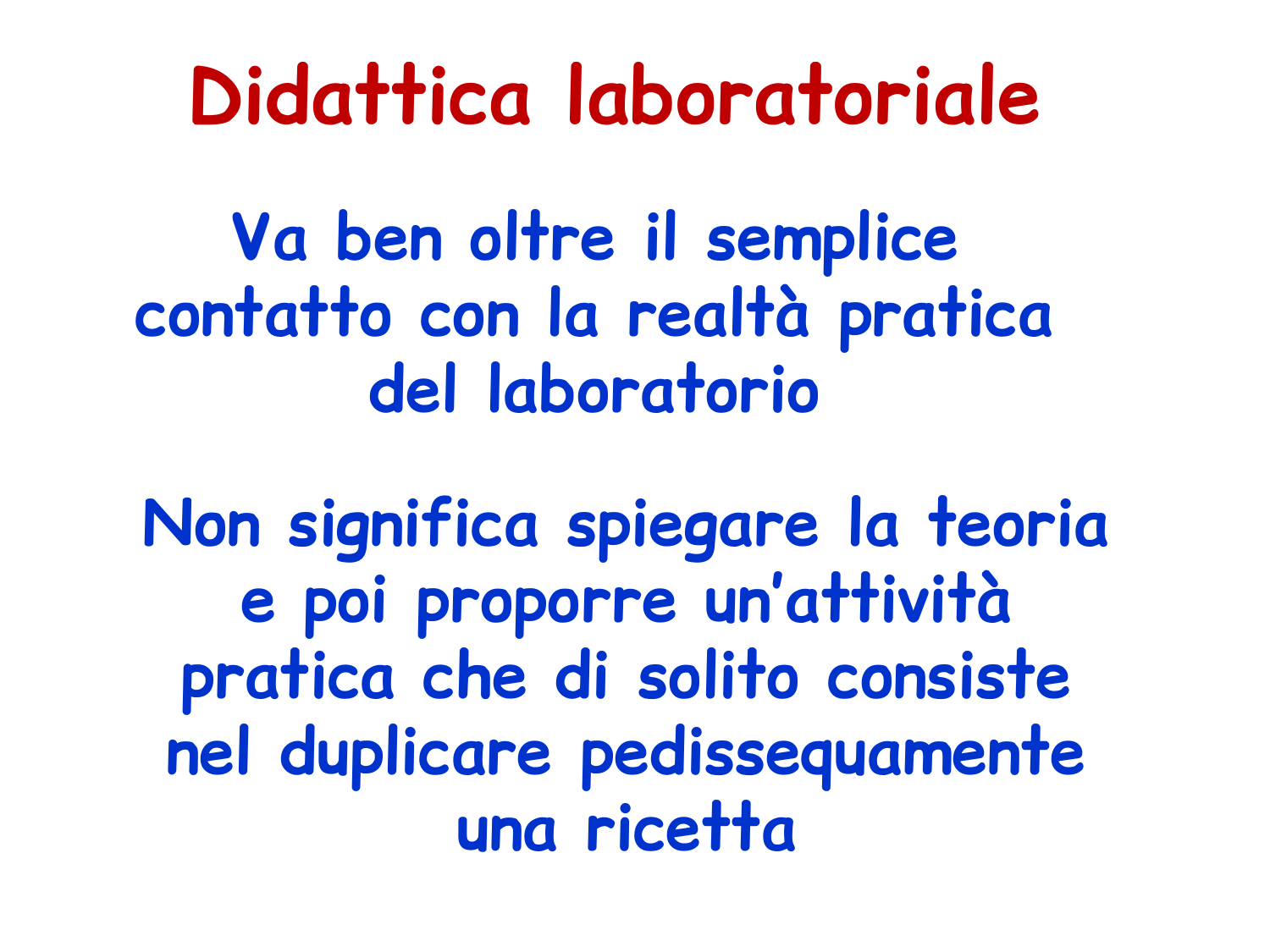

Didattica laboratoriale
Va ben oltre il semplice contatto con la realtà pratica del laboratorio
Non significa spiegare la teoria e poi proporre un’attività pratica che di solito consiste nel duplicare pedissequamente una ricetta